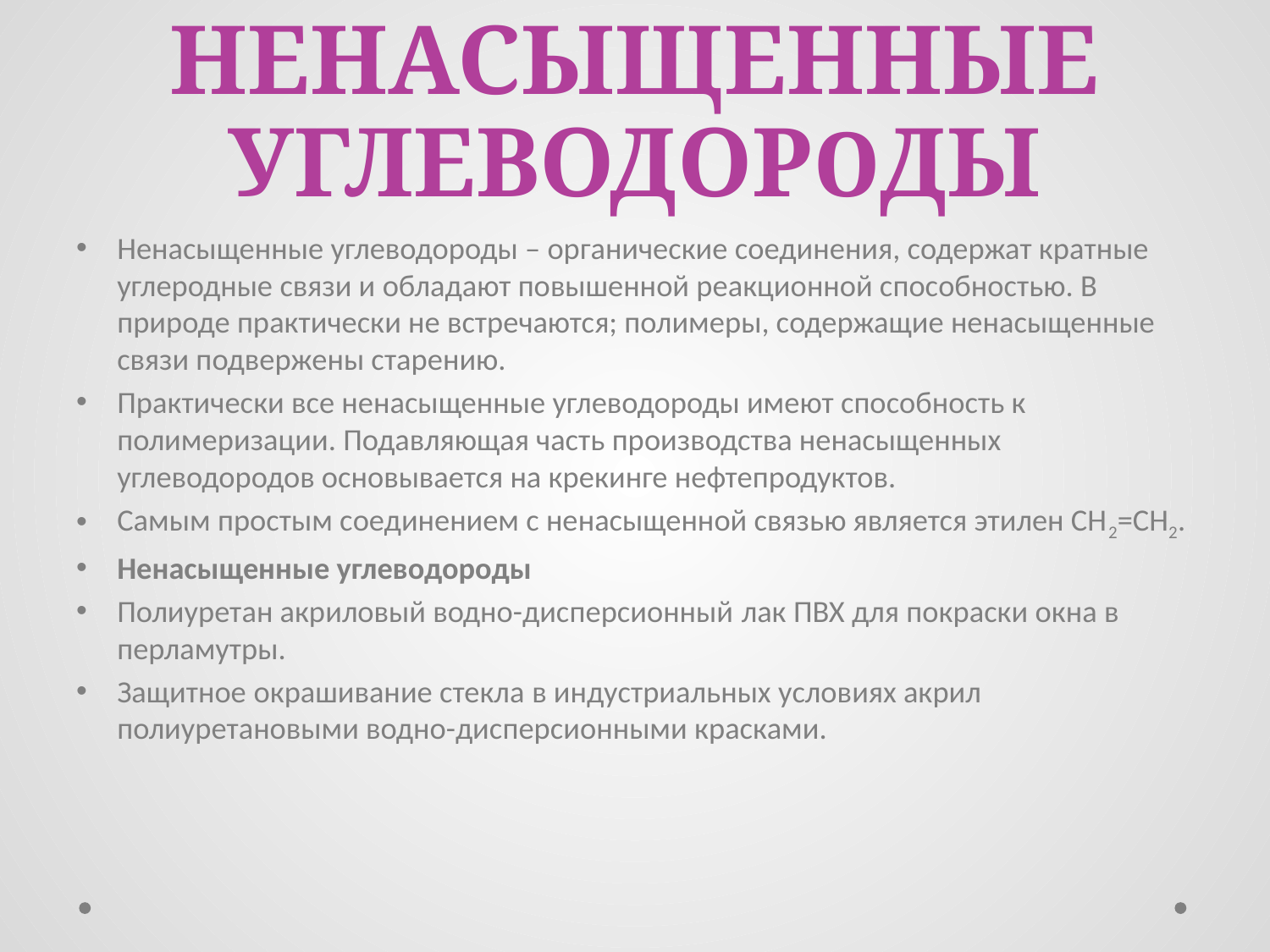

# НЕНАСЫЩЕННЫЕ УГЛЕВОДОРOДЫ
Ненасыщенные углеводороды – органические соединения, содержат кратные углеродные связи и обладают повышенной реакционной способностью. В природе практически не встречаются; полимеры, содержащие ненасыщенные связи подвержены старению.
Практически все ненасыщенные углеводороды имеют способность к полимеризации. Подавляющая часть производства ненасыщенных углеводородов основывается на крекинге нефтепродуктов.
Самым простым соединением с ненасыщенной связью является этилен СН2=СН2.
Ненасыщенные углеводороды
Полиуретан акриловый водно-дисперсионный лак ПВХ для покраски окна в перламутры.
Защитное окрашивание стекла в индустриальных условиях акрил полиуретановыми водно-дисперсионными красками.